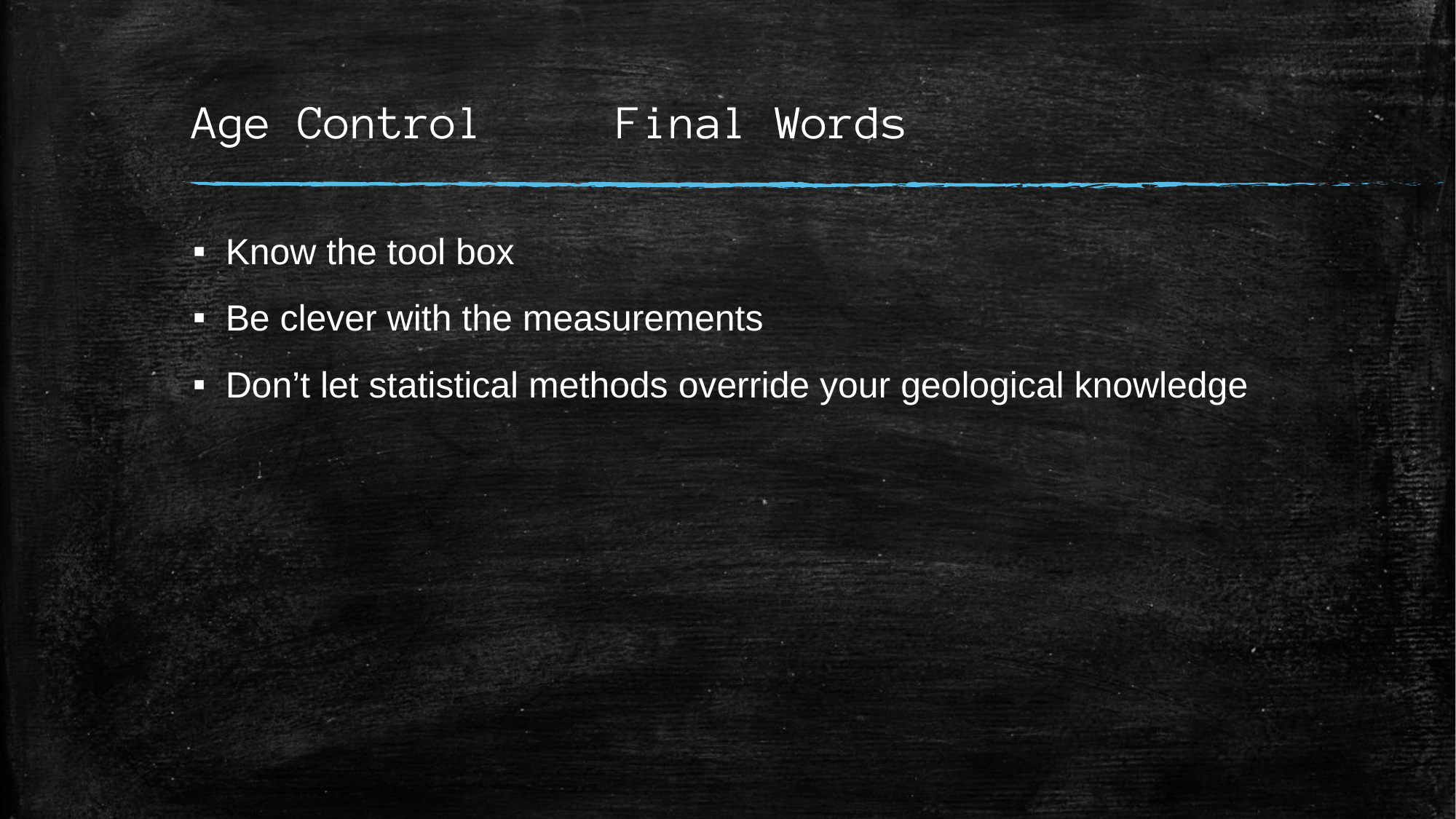

# Age Control     Final Words
Know the tool box
Be clever with the measurements
Don’t let statistical methods override your geological knowledge